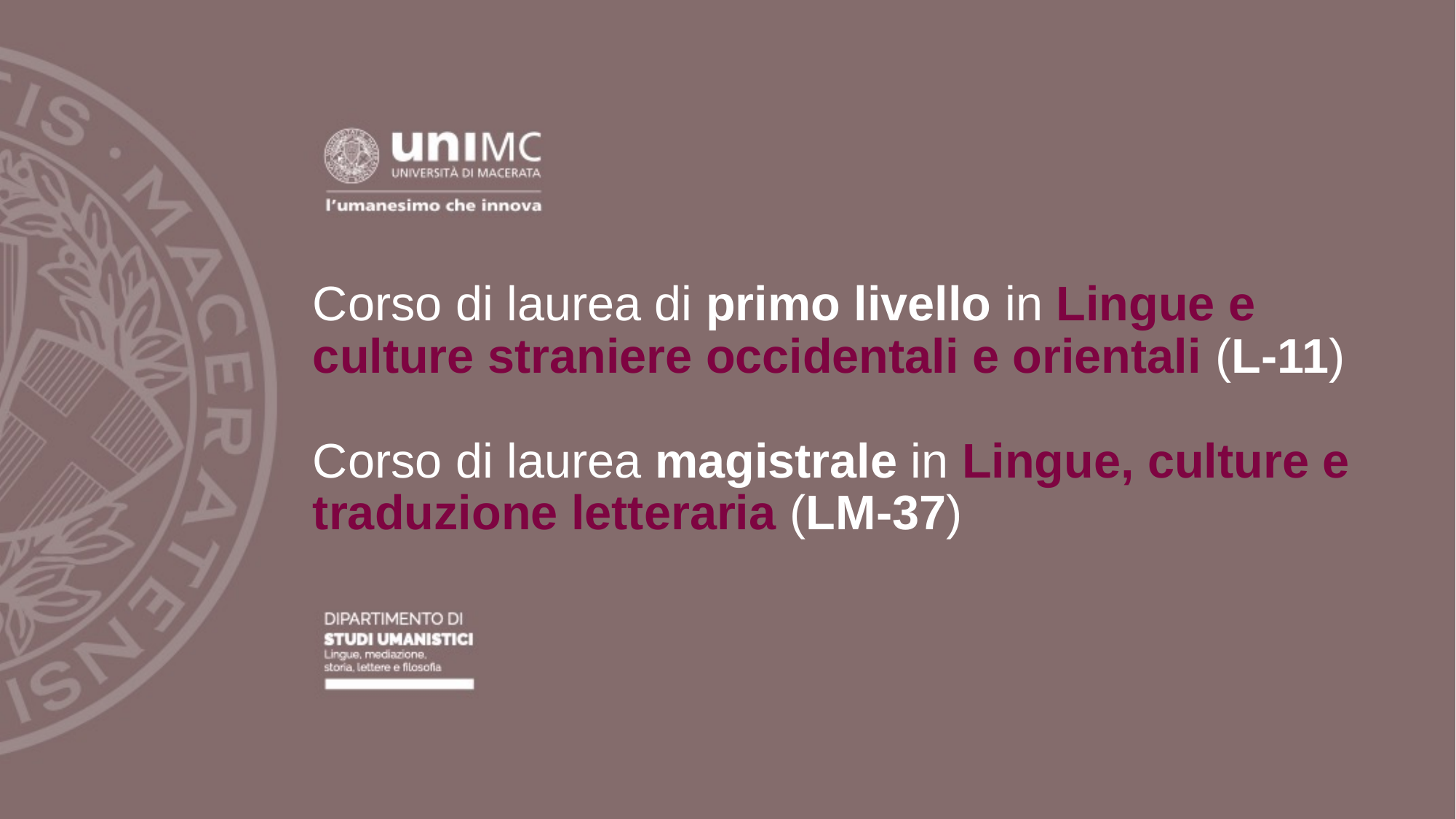

# Corso di laurea di primo livello in Lingue e culture straniere occidentali e orientali (L-11) Corso di laurea magistrale in Lingue, culture e traduzione letteraria (LM-37)